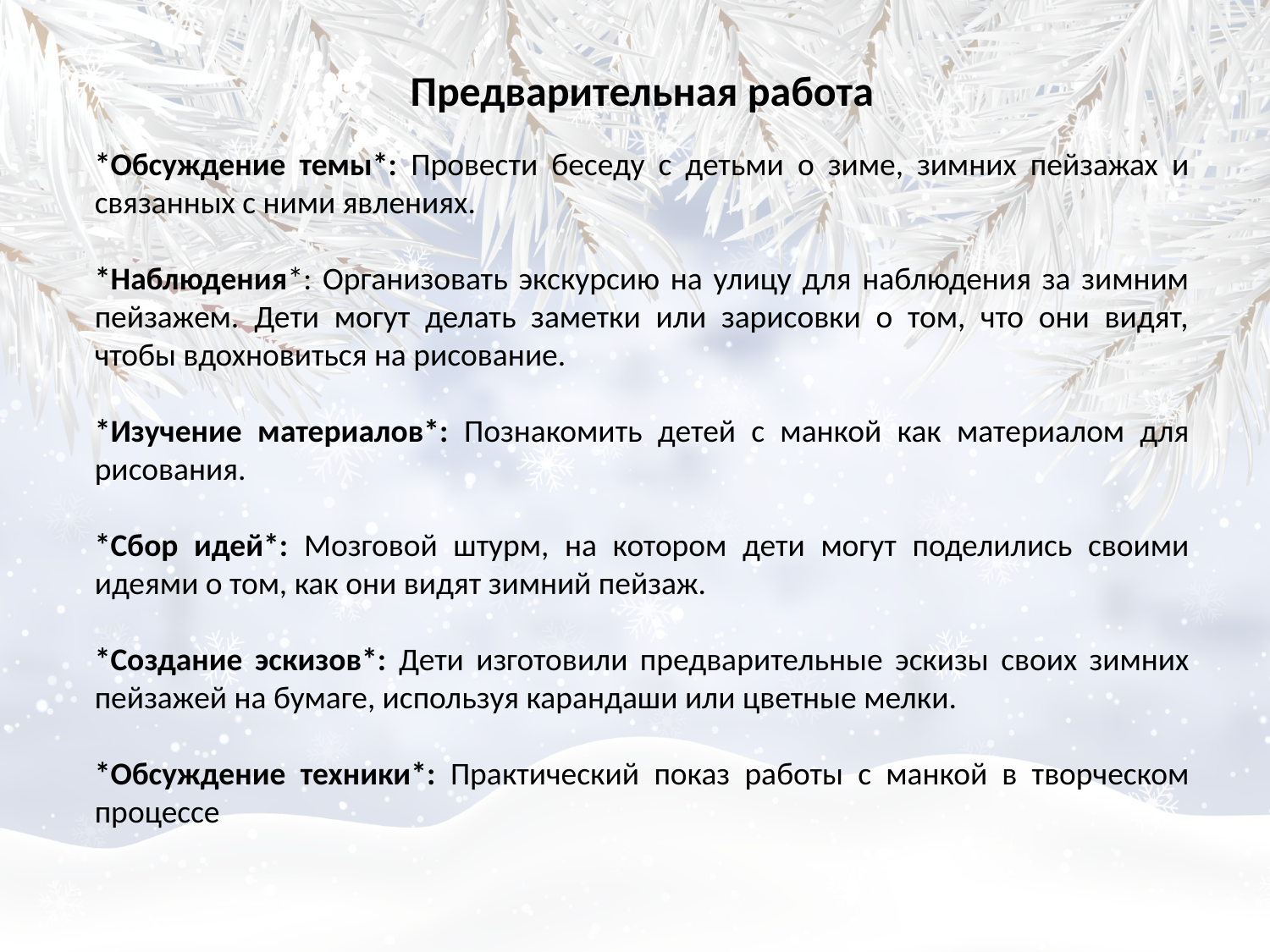

Предварительная работа

*Обсуждение темы*: Провести беседу с детьми о зиме, зимних пейзажах и связанных с ними явлениях.

*Наблюдения*: Организовать экскурсию на улицу для наблюдения за зимним пейзажем. Дети могут делать заметки или зарисовки о том, что они видят, чтобы вдохновиться на рисование.

*Изучение материалов*: Познакомить детей с манкой как материалом для рисования.

*Сбор идей*: Мозговой штурм, на котором дети могут поделились своими идеями о том, как они видят зимний пейзаж.

*Создание эскизов*: Дети изготовили предварительные эскизы своих зимних пейзажей на бумаге, используя карандаши или цветные мелки.

*Обсуждение техники*: Практический показ работы с манкой в творческом процессе